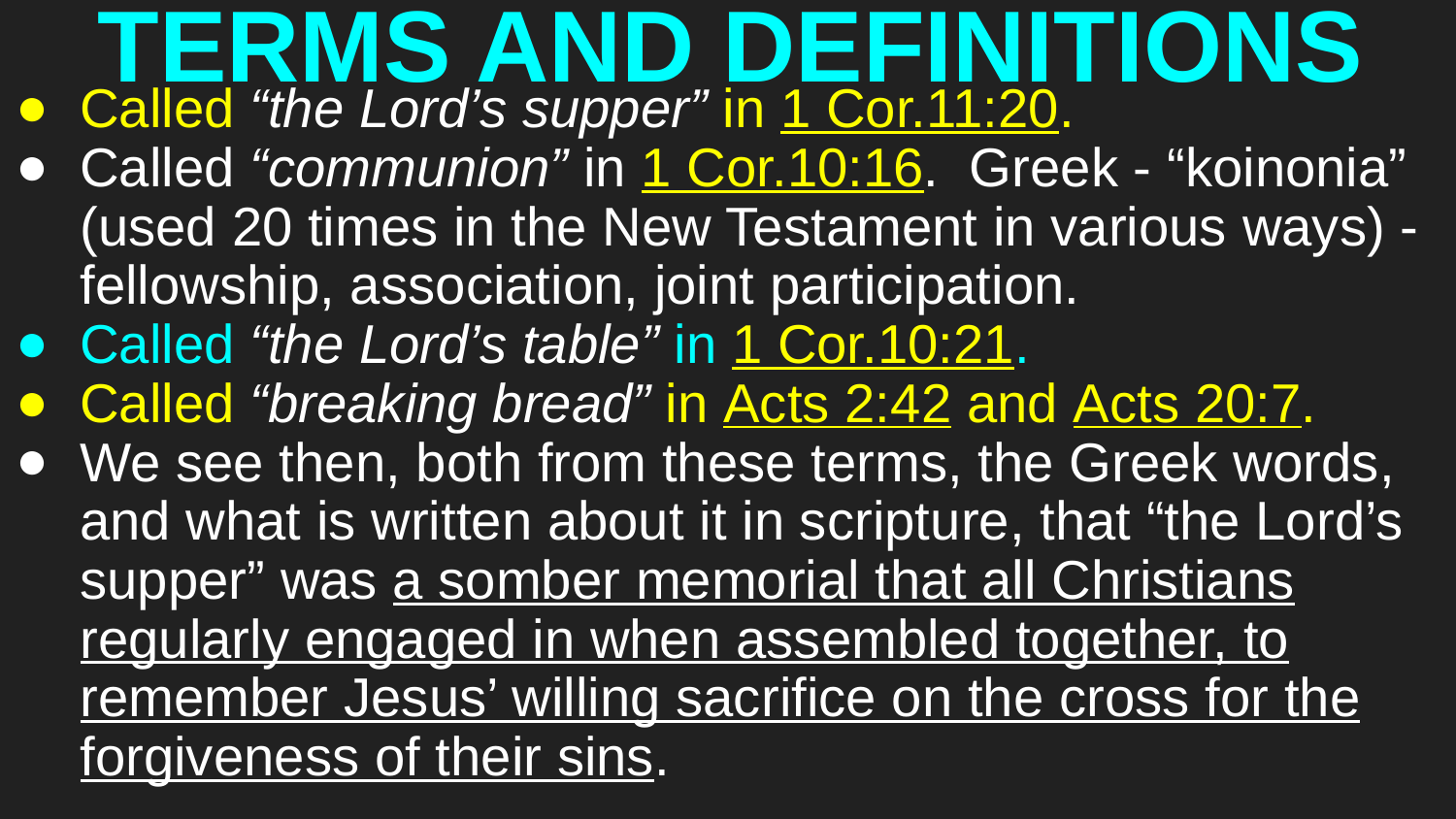

# TERMS AND DEFINITIONS
Called “the Lord’s supper” in 1 Cor.11:20.
Called “communion” in 1 Cor.10:16.  Greek - “koinonia” (used 20 times in the New Testament in various ways) - fellowship, association, joint participation.
Called “the Lord’s table” in 1 Cor.10:21.
Called “breaking bread” in Acts 2:42 and Acts 20:7.
We see then, both from these terms, the Greek words, and what is written about it in scripture, that “the Lord’s supper” was a somber memorial that all Christians regularly engaged in when assembled together, to remember Jesus’ willing sacrifice on the cross for the forgiveness of their sins.